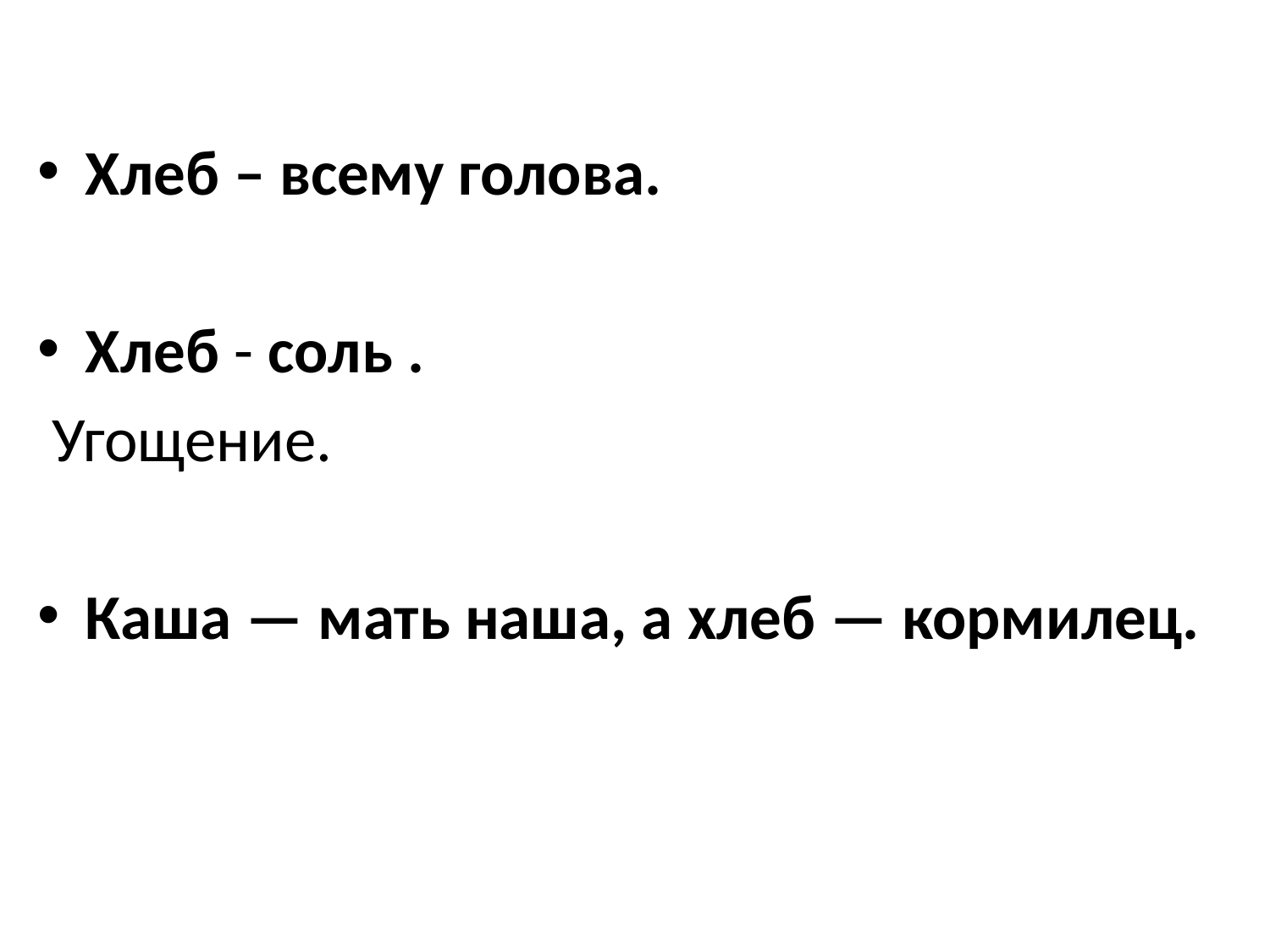

Хлеб – всему голова.

Хлеб - соль .
 Угощение.

Каша — мать наша, а хлеб — кормилец.